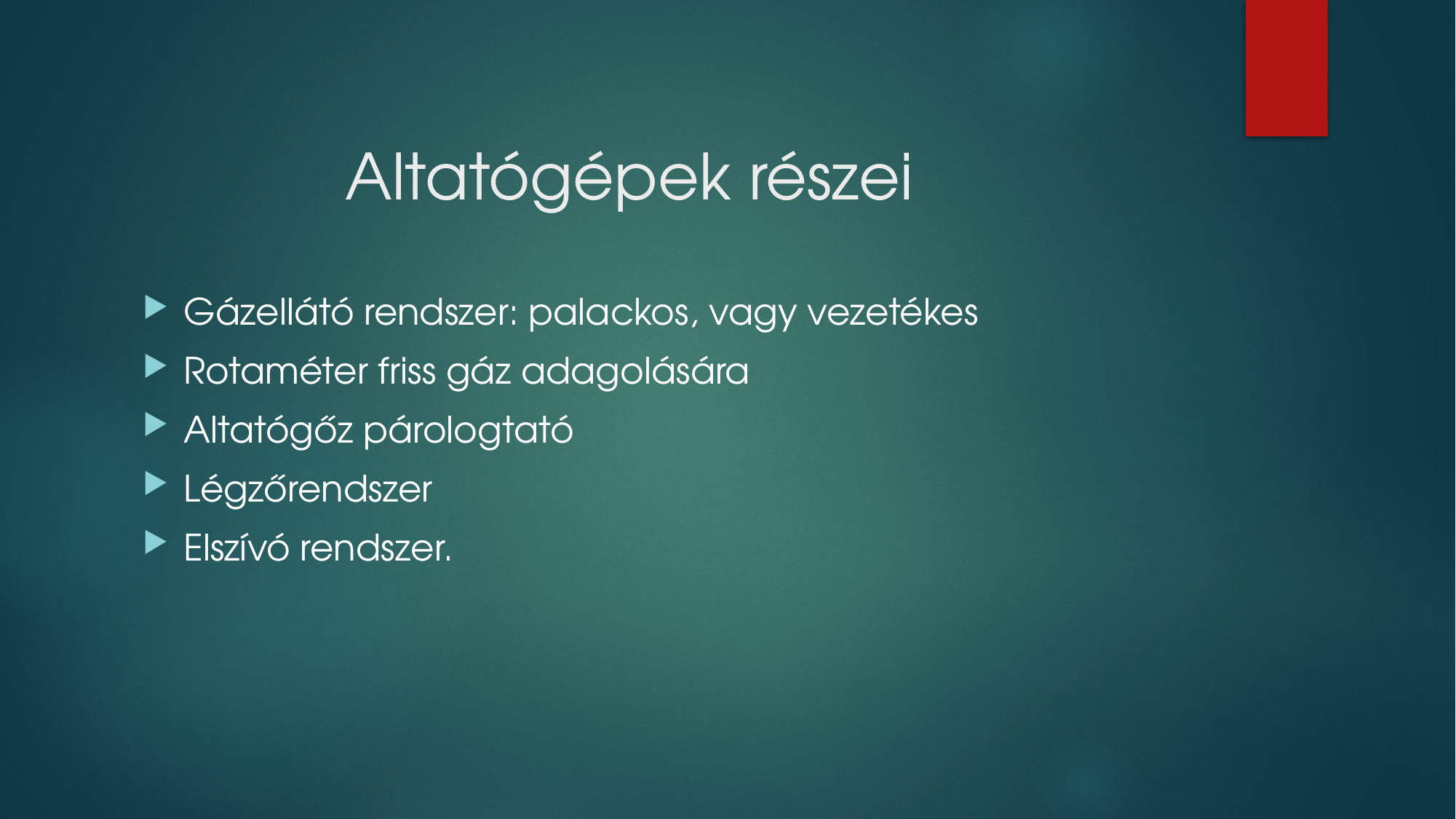

# Altatógépek részei
Gázellátó rendszer: palackos, vagy vezetékes
Rotaméter friss gáz adagolására
Altatógőz párologtató
Légzőrendszer
Elszívó rendszer.